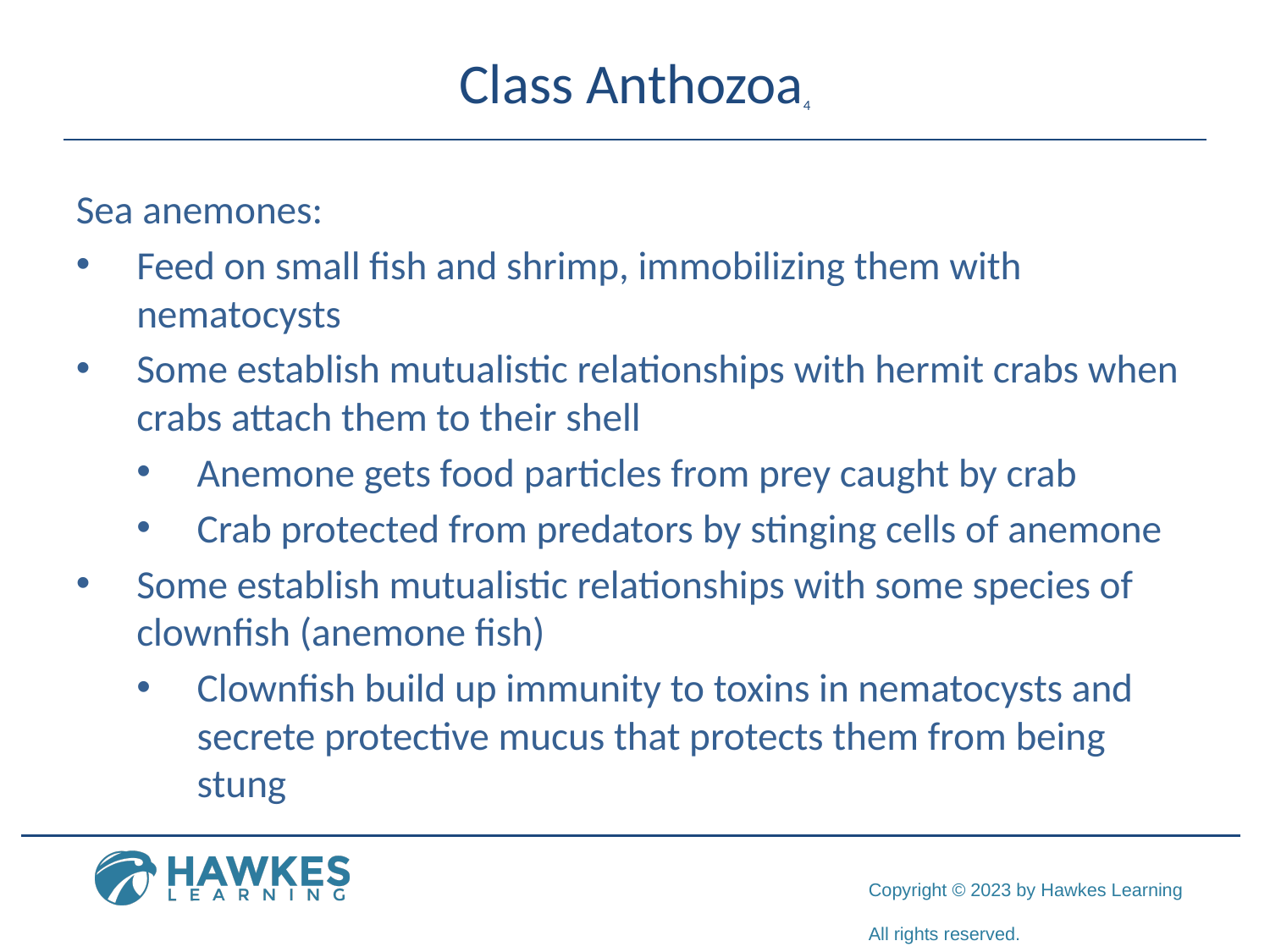

# Class Anthozoa4
Sea anemones:
Feed on small fish and shrimp, immobilizing them with nematocysts
Some establish mutualistic relationships with hermit crabs when crabs attach them to their shell
Anemone gets food particles from prey caught by crab
Crab protected from predators by stinging cells of anemone
Some establish mutualistic relationships with some species of clownfish (anemone fish)
Clownfish build up immunity to toxins in nematocysts and secrete protective mucus that protects them from being stung